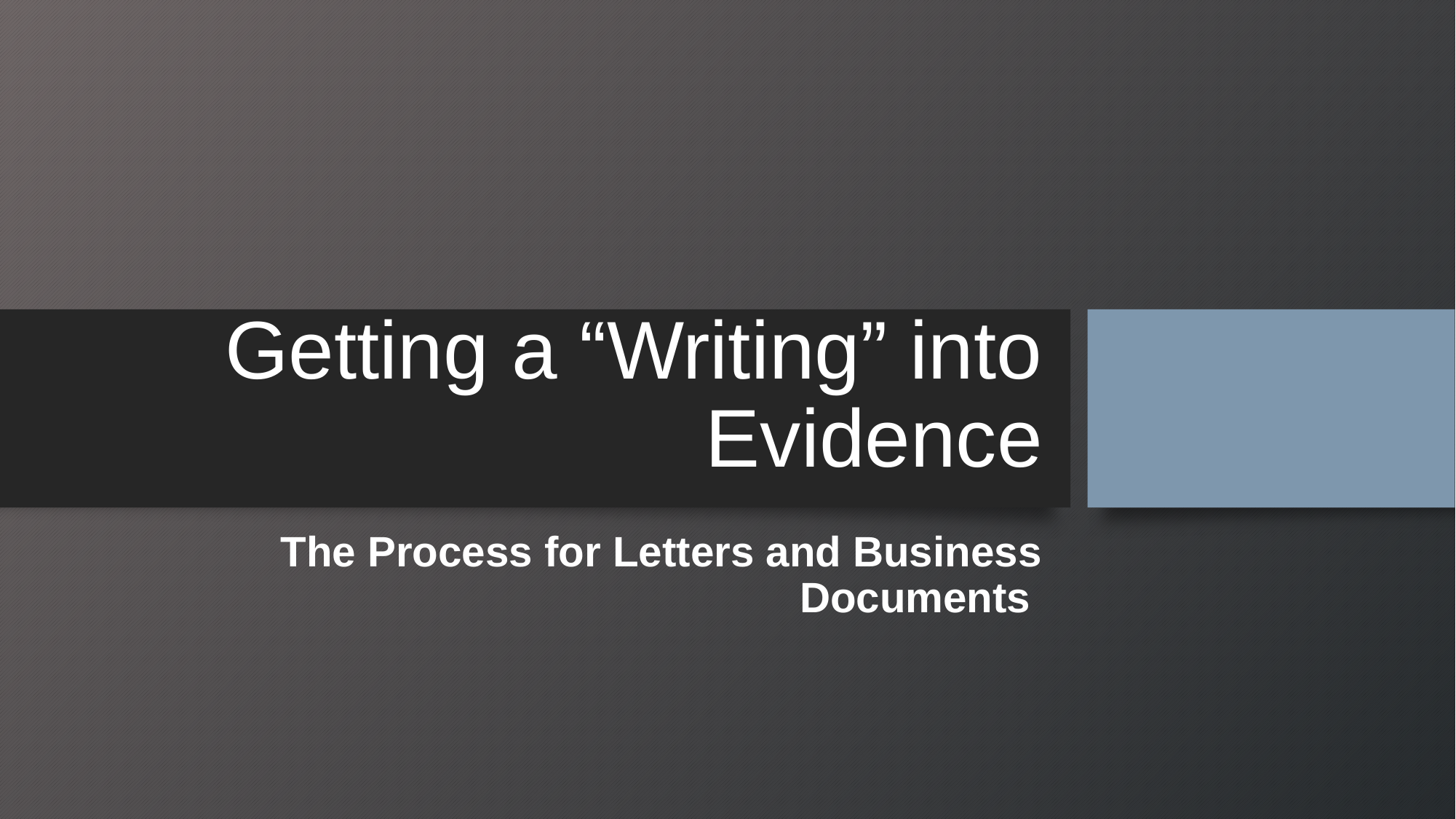

# Getting a “Writing” into Evidence
The Process for Letters and Business Documents